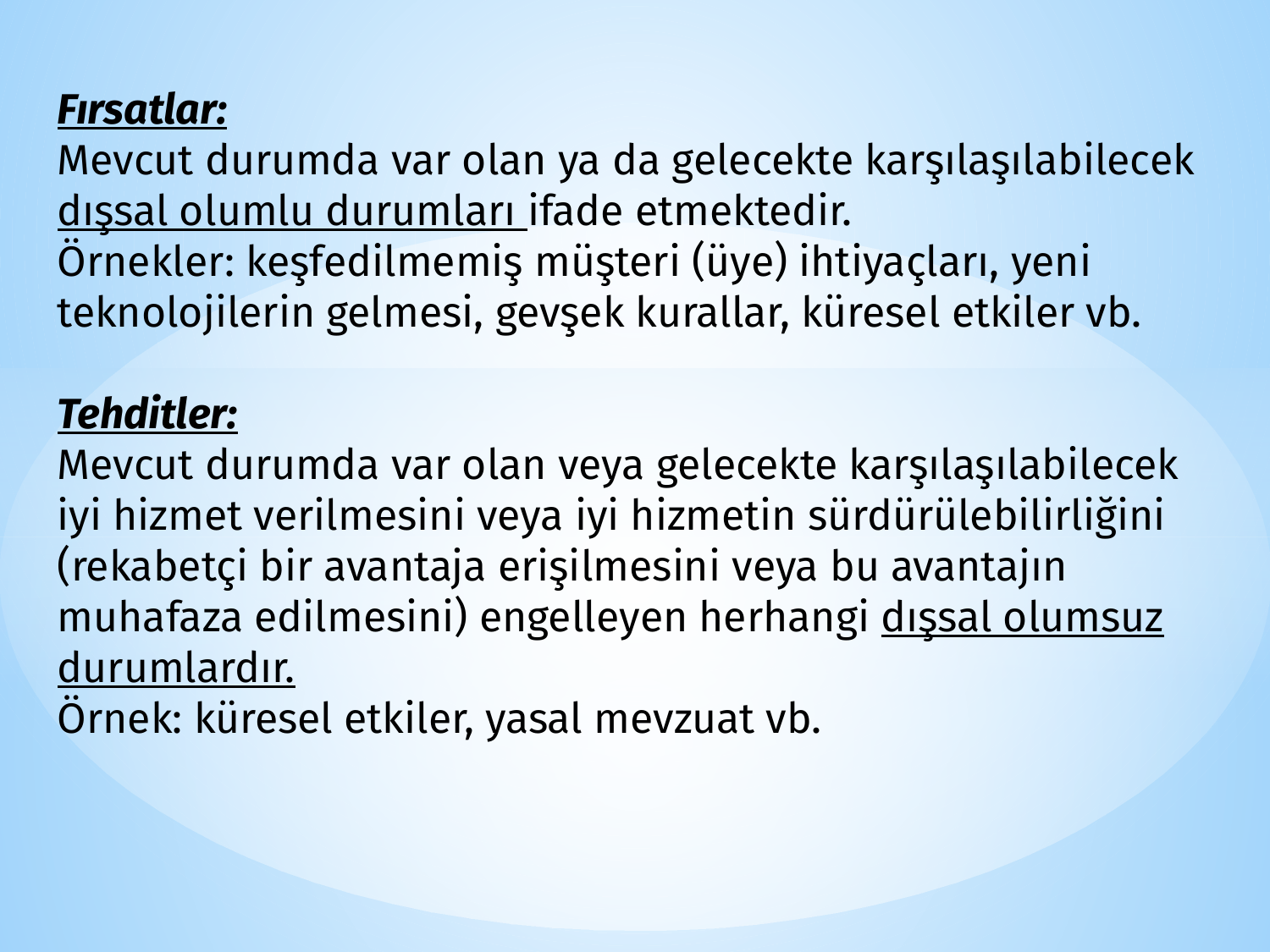

Fırsatlar:
Mevcut durumda var olan ya da gelecekte karşılaşılabilecek dışsal olumlu durumları ifade etmektedir.
Örnekler: keşfedilmemiş müşteri (üye) ihtiyaçları, yeni teknolojilerin gelmesi, gevşek kurallar, küresel etkiler vb.

Tehditler:
Mevcut durumda var olan veya gelecekte karşılaşılabilecek iyi hizmet verilmesini veya iyi hizmetin sürdürülebilirliğini (rekabetçi bir avantaja erişilmesini veya bu avantajın muhafaza edilmesini) engelleyen herhangi dışsal olumsuz durumlardır.
Örnek: küresel etkiler, yasal mevzuat vb.